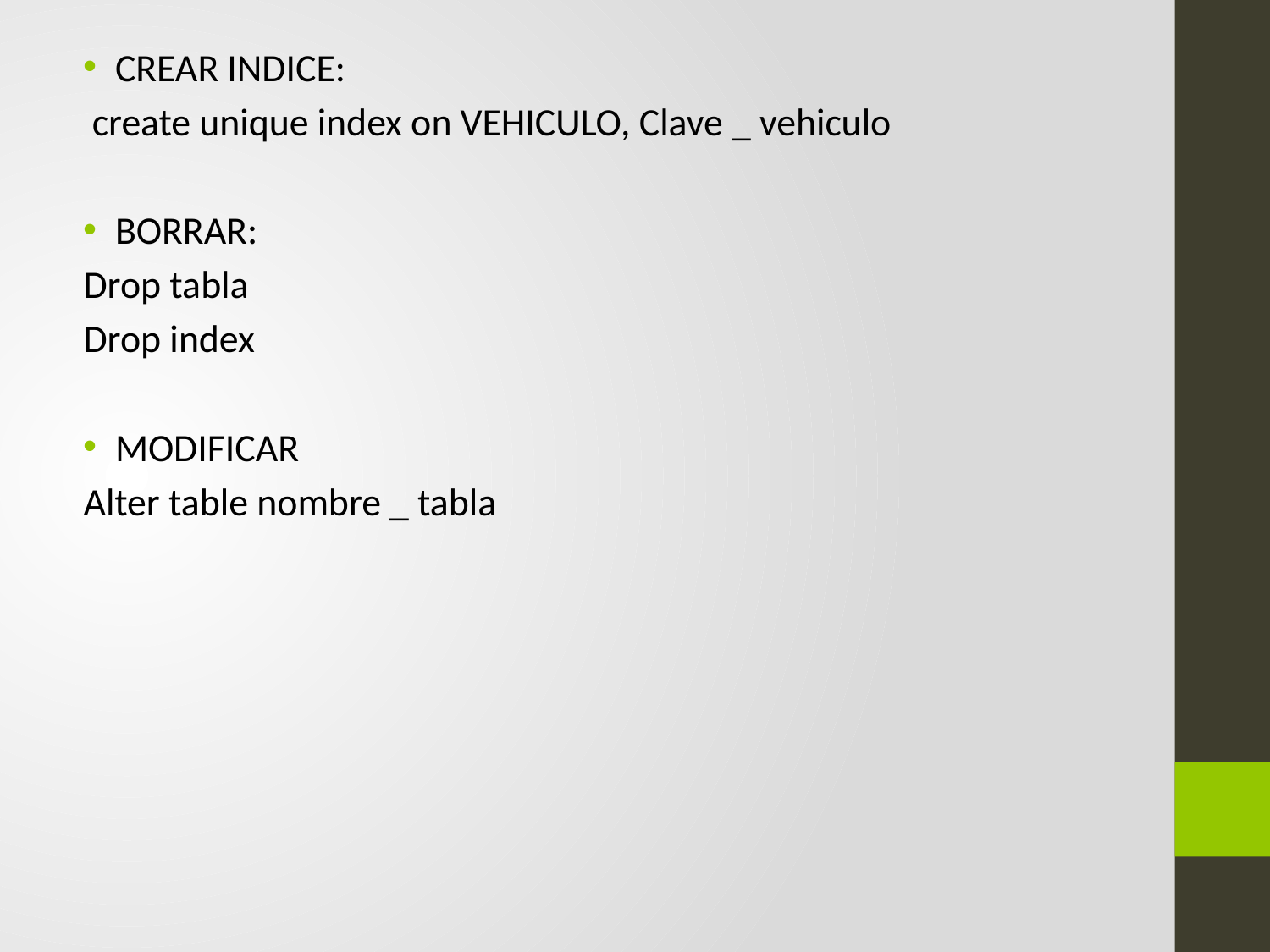

CREAR INDICE:
 create unique index on VEHICULO, Clave _ vehiculo

BORRAR:
Drop tabla
Drop index

MODIFICAR
Alter table nombre _ tabla